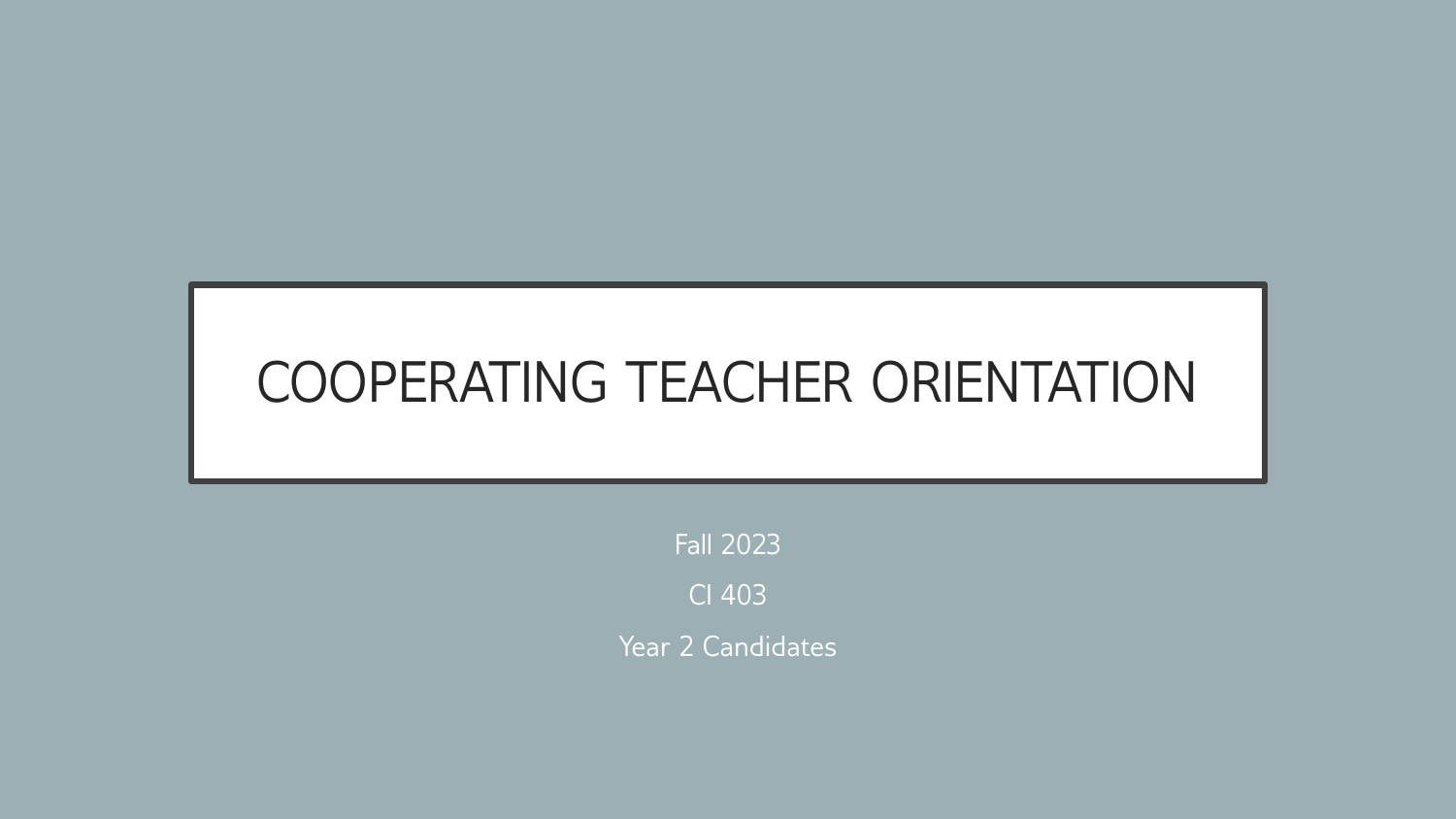

# COOPERATING TEACHER ORIENTATION
Fall 2023
CI 403
Year 2 Candidates